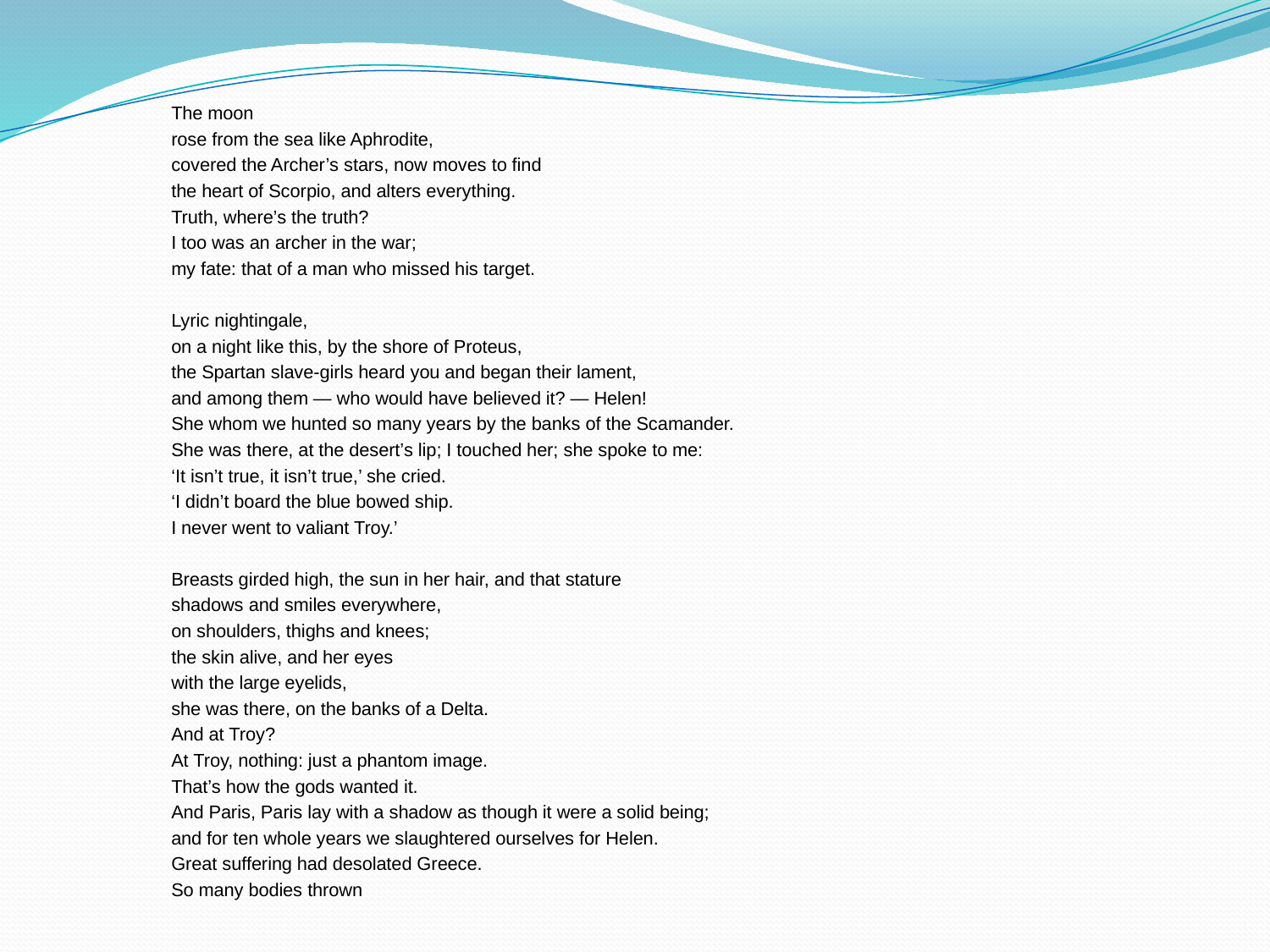

The moon
rose from the sea like Aphrodite,
covered the Archer’s stars, now moves to find
the heart of Scorpio, and alters everything.
Truth, where’s the truth?
I too was an archer in the war;
my fate: that of a man who missed his target.

Lyric nightingale,
on a night like this, by the shore of Proteus,
the Spartan slave-girls heard you and began their lament,
and among them — who would have believed it? — Helen!
She whom we hunted so many years by the banks of the Scamander.
She was there, at the desert’s lip; I touched her; she spoke to me:
‘It isn’t true, it isn’t true,’ she cried.
‘I didn’t board the blue bowed ship.
I never went to valiant Troy.’

Breasts girded high, the sun in her hair, and that stature
shadows and smiles everywhere,
on shoulders, thighs and knees;
the skin alive, and her eyes
with the large eyelids,
she was there, on the banks of a Delta.
And at Troy?
At Troy, nothing: just a phantom image.
That’s how the gods wanted it.
And Paris, Paris lay with a shadow as though it were a solid being;
and for ten whole years we slaughtered ourselves for Helen.
Great suffering had desolated Greece.
So many bodies thrown